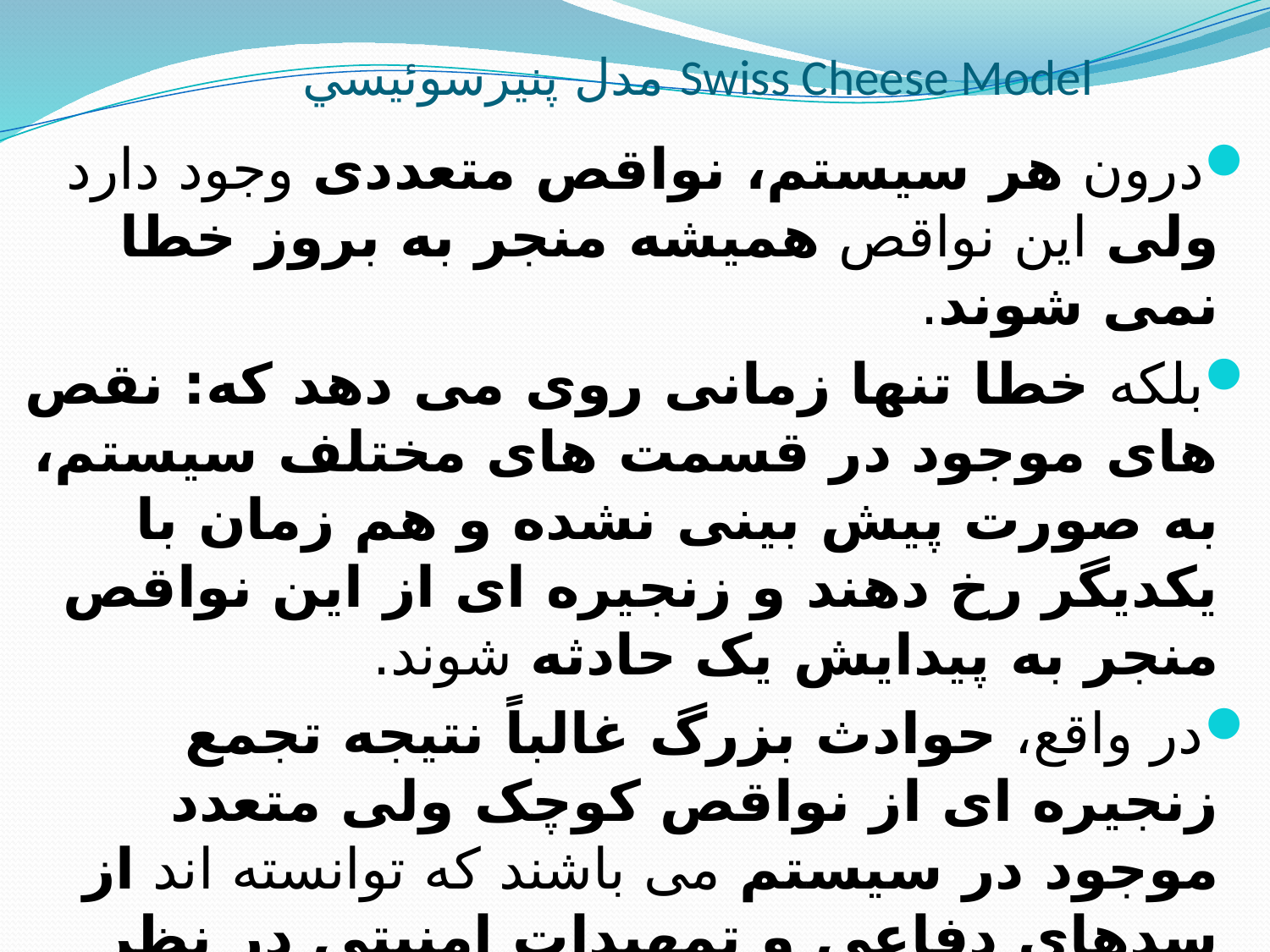

# Swiss Cheese Model مدل پنيرسوئيسي
درون هر سیستم، نواقص متعددی وجود دارد ولی این نواقص همیشه منجر به بروز خطا نمی شوند.
بلکه خطا تنها زمانی روی می دهد که: نقص های موجود در قسمت های مختلف سیستم، به صورت پیش بینی نشده و هم زمان با یکدیگر رخ دهند و زنجیره ای از این نواقص منجر به پیدایش یک حادثه شوند.
در واقع، حوادث بزرگ غالباً نتیجه تجمع زنجیره ای از نواقص کوچک ولی متعدد موجود در سیستم می باشند که توانسته اند از سدهای دفاعی و تمهیدات امنیتی در نظر گرفته شده، عبور نمایند.
توالی رویدادهای فوق را که بیانگر اثر تجمعی نواقص موجود در سیستم (نقص در عوامل سازمانی، تکنیکی و انسانی) در ایجاد انواع خطا می باشد به مدل پنیر سوئیسی تشبیه کرده اند.